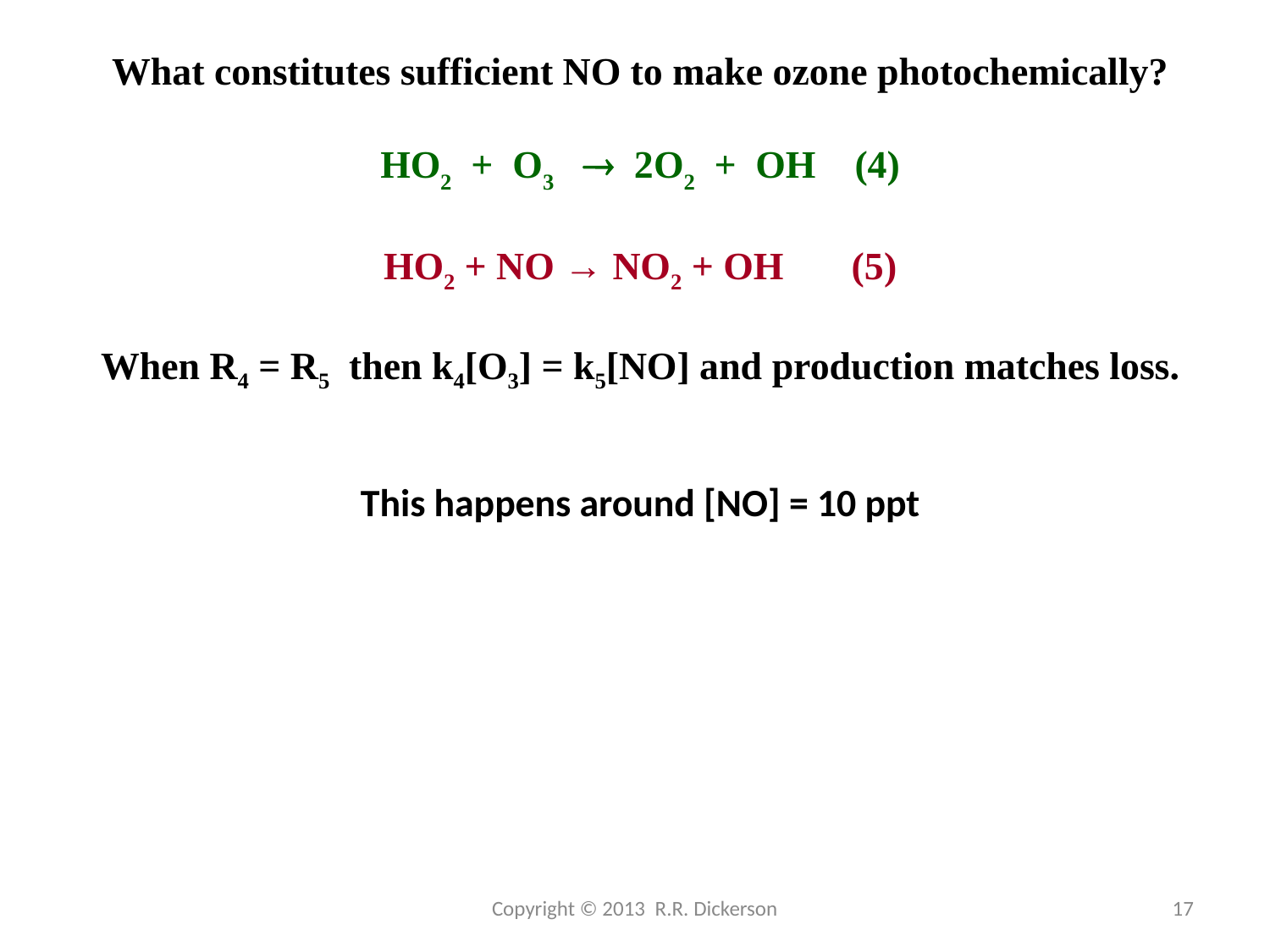

# What constitutes sufficient NO to make ozone photochemically? HO2  +  O3   →  2O2  +  OH    (4) HO2 + NO → NO2 + OH       (5) When R4 = R5  then k4[O3] = k5[NO] and production matches loss. This happens around [NO] = 10 ppt
Copyright © 2013  R.R. Dickerson
17